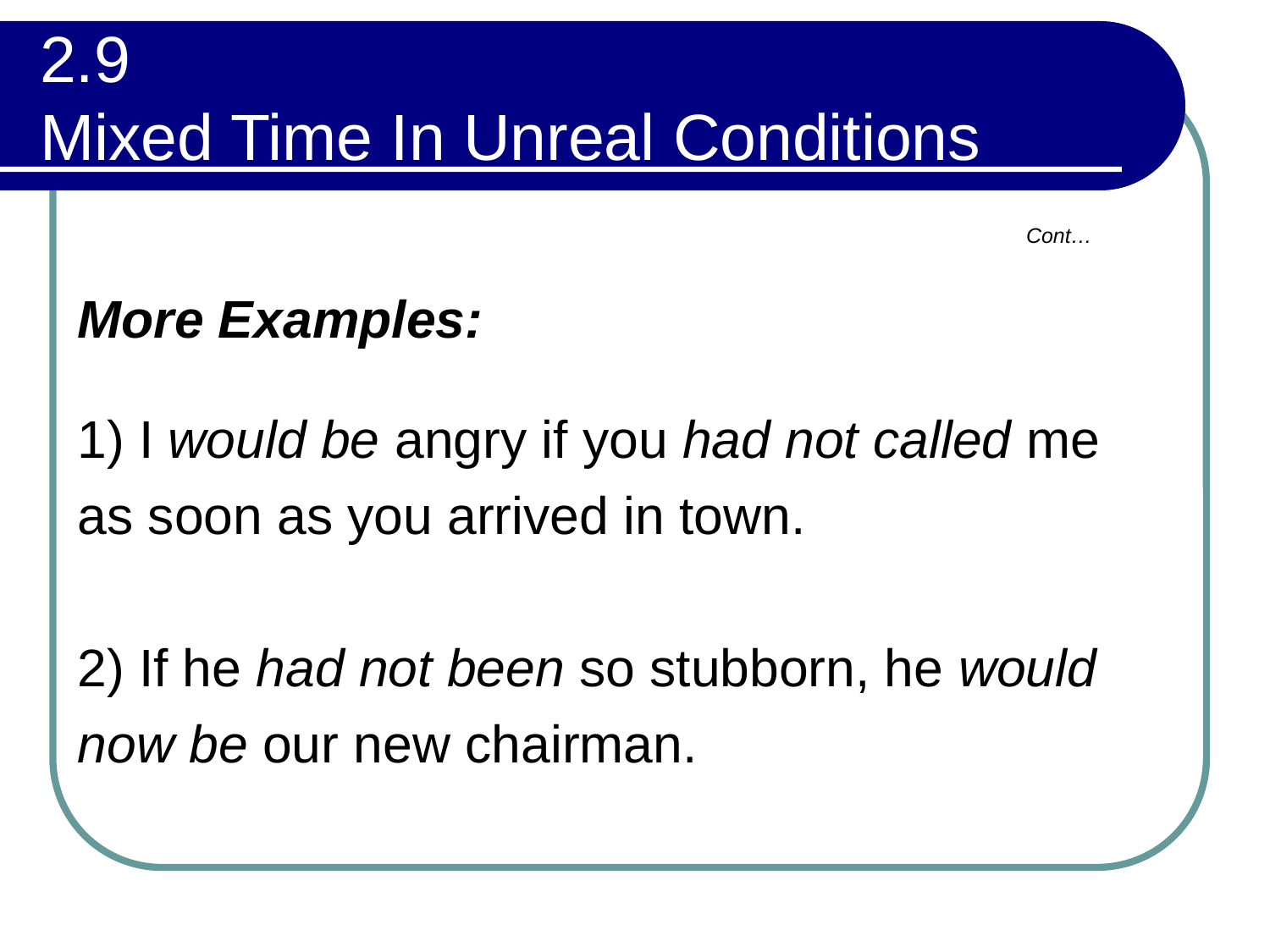

# 2.9 Mixed Time In Unreal Conditions
Cont…
More Examples:

1) I would be angry if you had not called me as soon as you arrived in town.

2) If he had not been so stubborn, he would now be our new chairman.